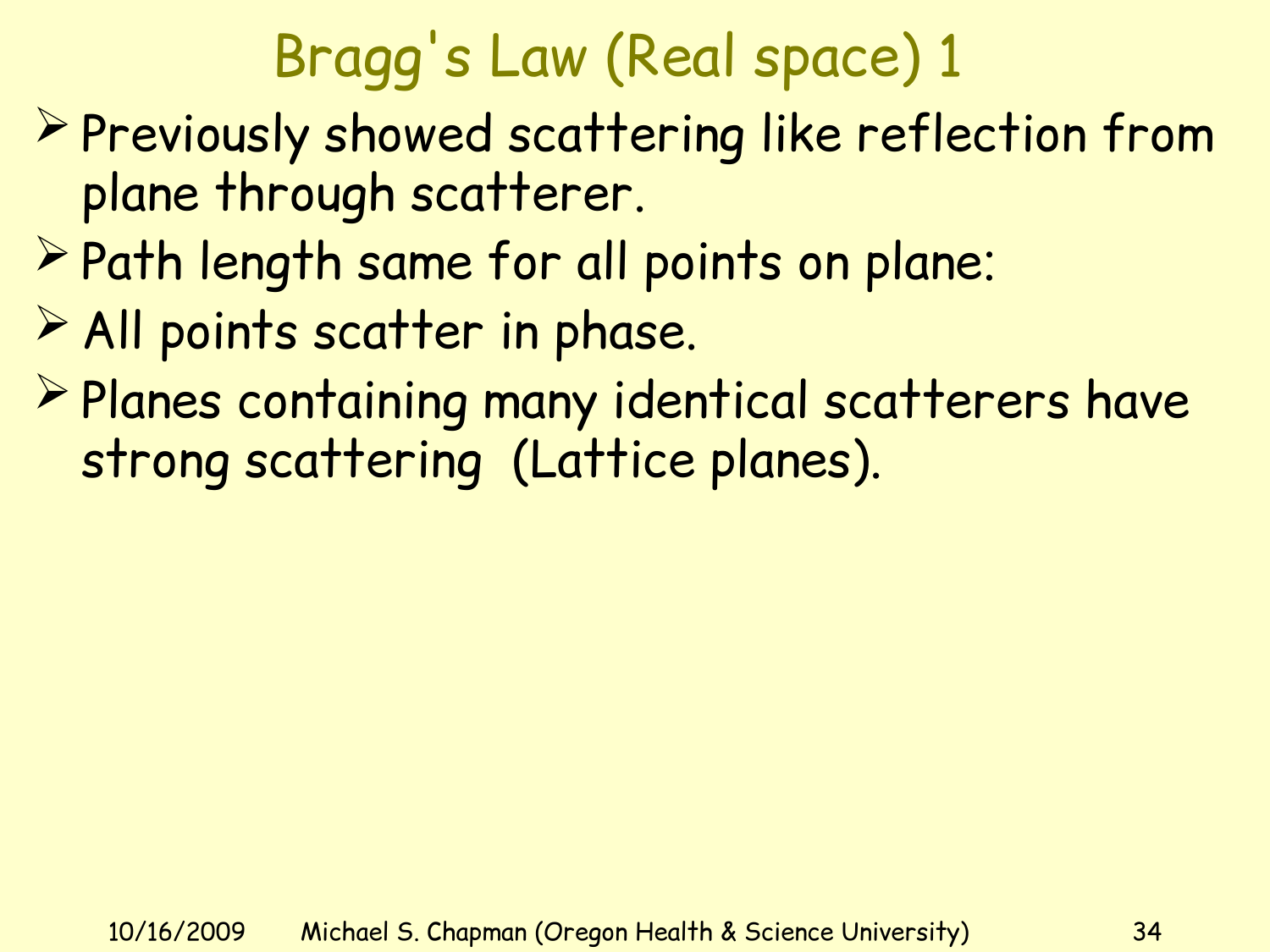

# Bragg's Law (Real space) 1
Previously showed scattering like reflection from plane through scatterer.
Path length same for all points on plane:
All points scatter in phase.
Planes containing many identical scatterers have strong scattering  (Lattice planes).
10/16/2009
Michael S. Chapman (Oregon Health & Science University)
34